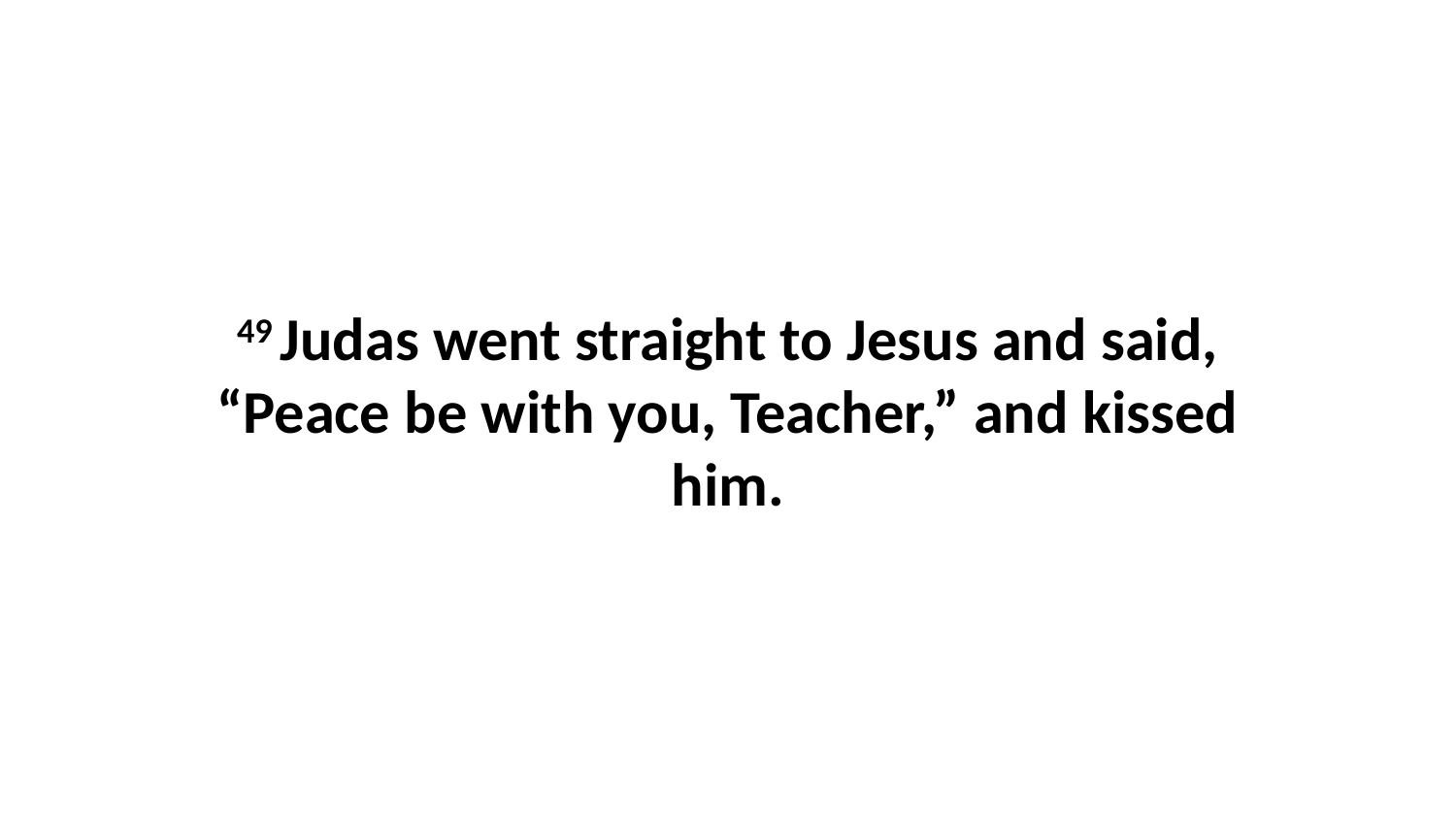

49 Judas went straight to Jesus and said, “Peace be with you, Teacher,” and kissed him.